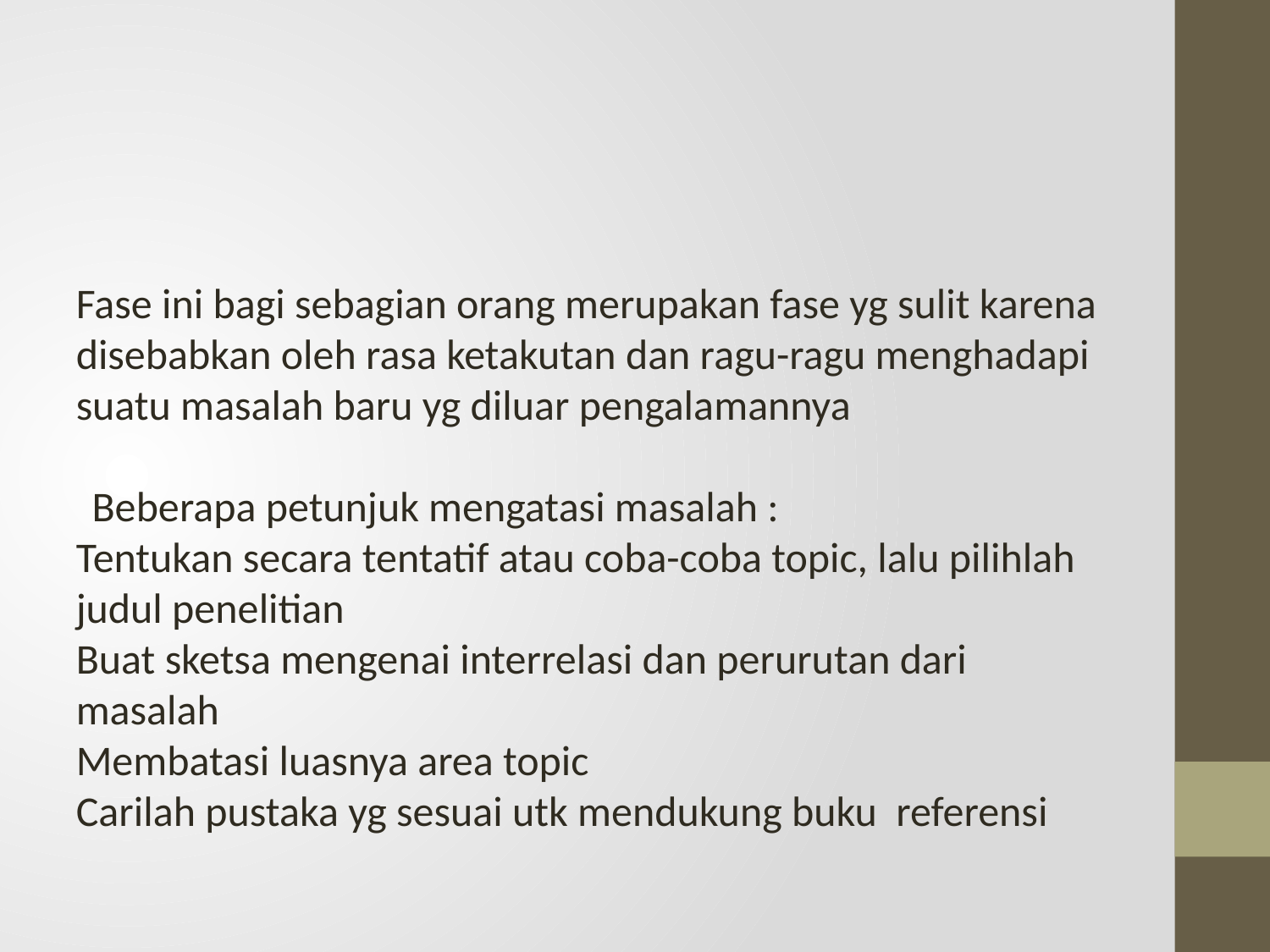

#

Fase ini bagi sebagian orang merupakan fase yg sulit karena disebabkan oleh rasa ketakutan dan ragu-ragu menghadapi suatu masalah baru yg diluar pengalamannya

Beberapa petunjuk mengatasi masalah :
Tentukan secara tentatif atau coba-coba topic, lalu pilihlah judul penelitian
Buat sketsa mengenai interrelasi dan perurutan dari masalah
Membatasi luasnya area topic
Carilah pustaka yg sesuai utk mendukung buku  referensi